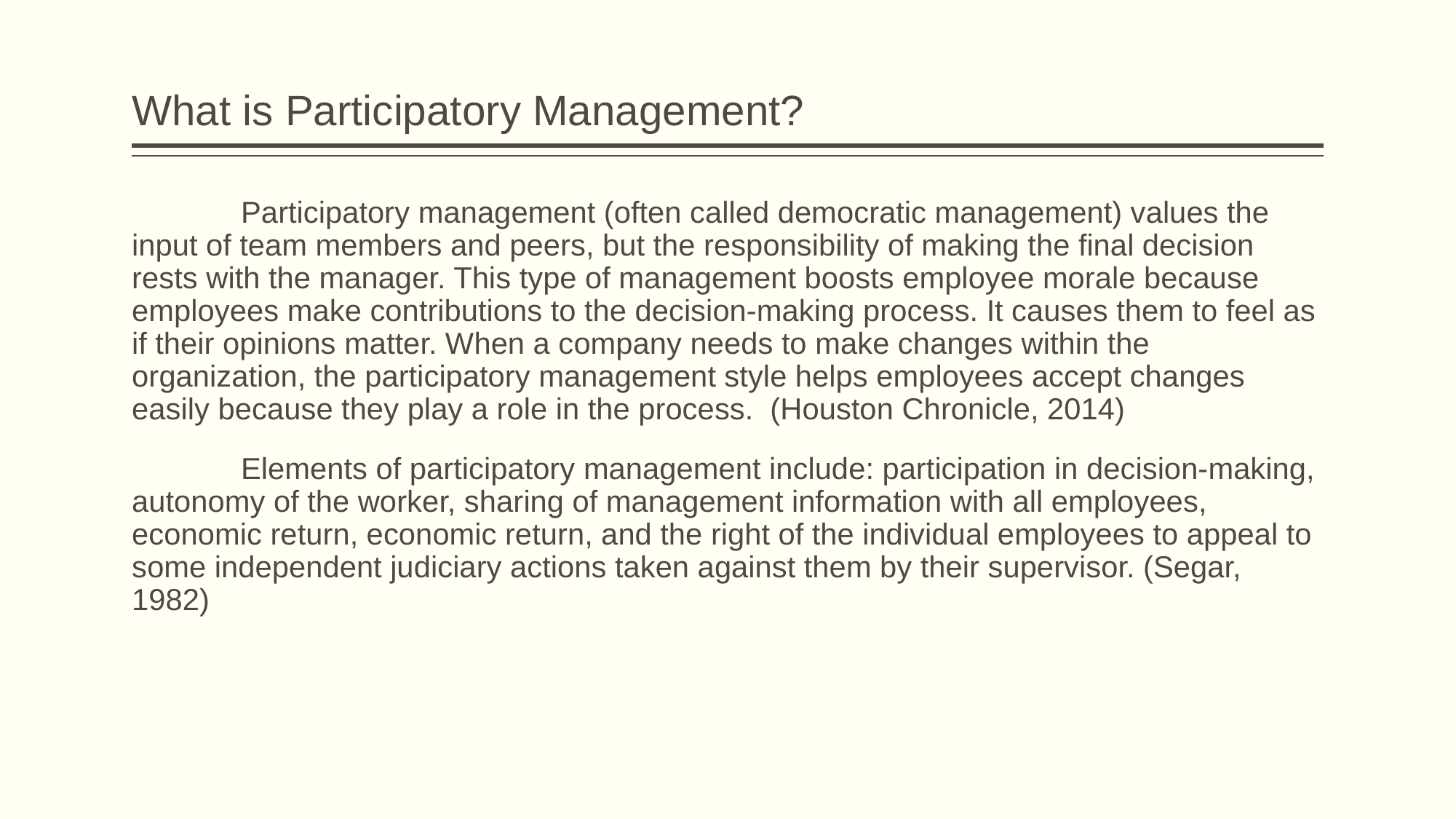

# What is Participatory Management?
	Participatory management (often called democratic management) values the input of team members and peers, but the responsibility of making the final decision rests with the manager. This type of management boosts employee morale because employees make contributions to the decision-making process. It causes them to feel as if their opinions matter. When a company needs to make changes within the organization, the participatory management style helps employees accept changes easily because they play a role in the process.  (Houston Chronicle, 2014)
	Elements of participatory management include: participation in decision-making, autonomy of the worker, sharing of management information with all employees, economic return, economic return, and the right of the individual employees to appeal to some independent judiciary actions taken against them by their supervisor. (Segar, 1982)